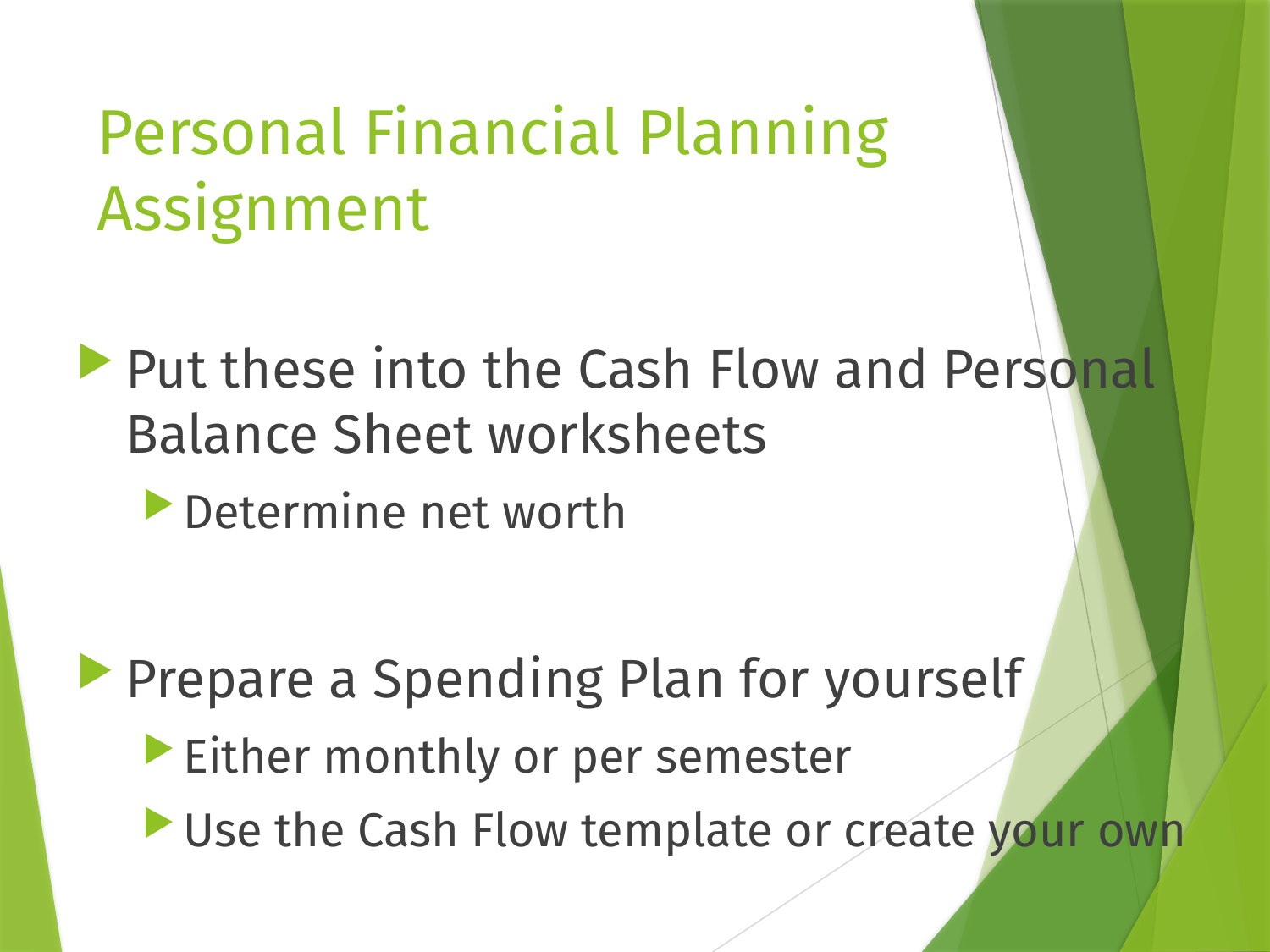

# Personal Financial Planning Assignment
Put these into the Cash Flow and Personal Balance Sheet worksheets
Determine net worth

Prepare a Spending Plan for yourself
Either monthly or per semester
Use the Cash Flow template or create your own